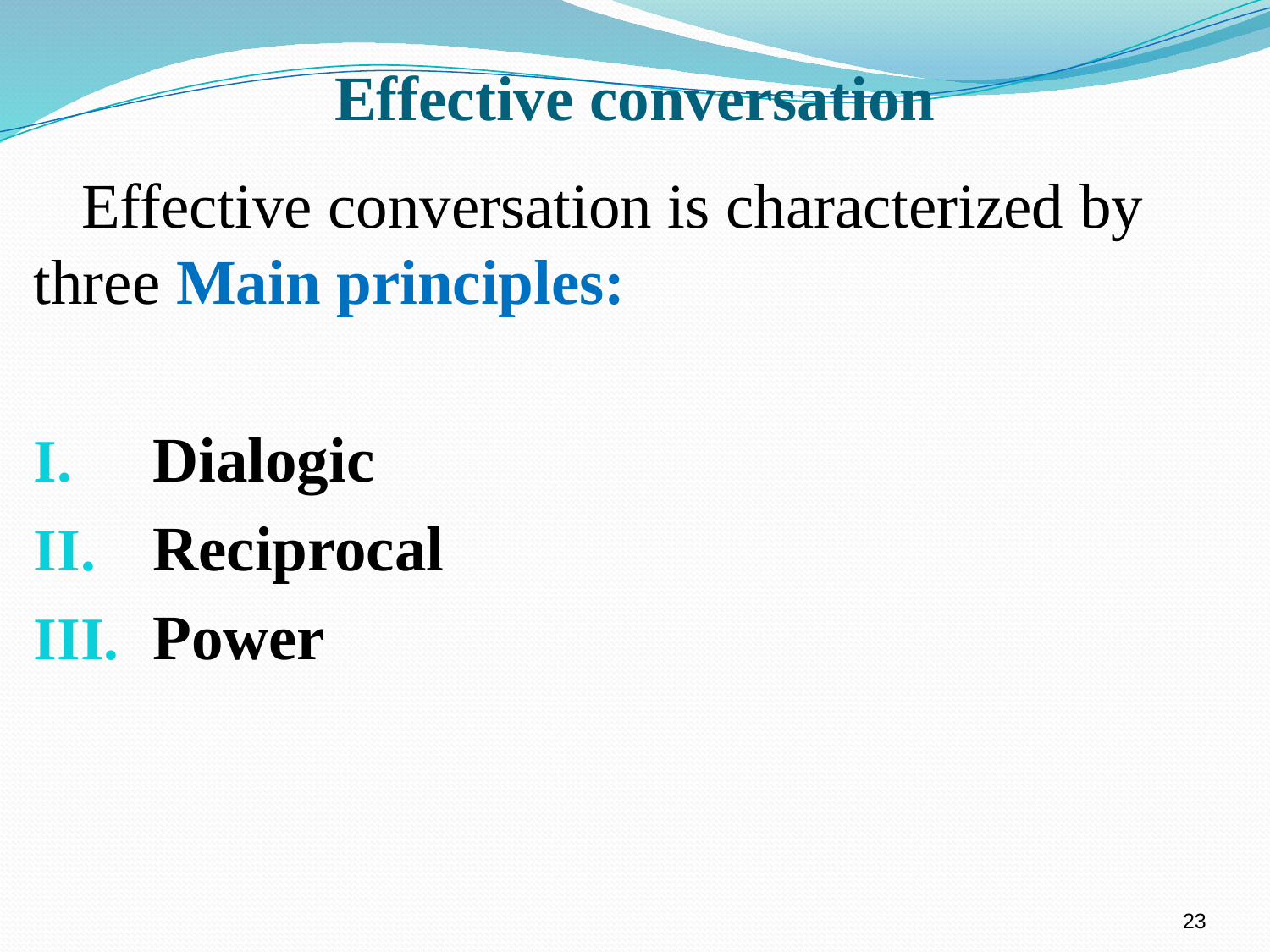

# Effective conversation
   Effective conversation is characterized by three Main principles:

Dialogic
Reciprocal
Power
23